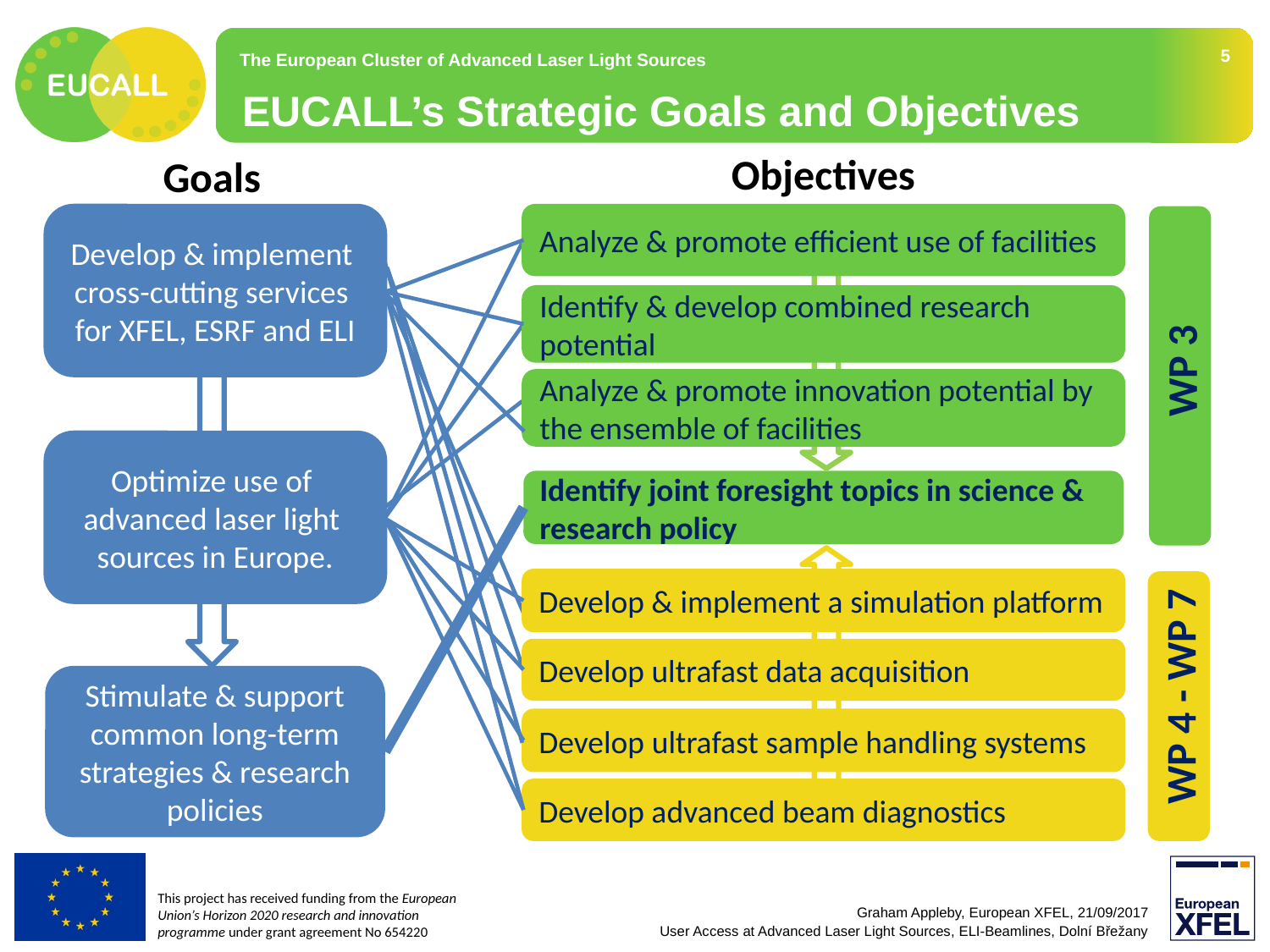

# EUCALL’s Strategic Goals and Objectives
Objectives
Analyze & promote efficient use of facilities
Identify & develop combined research potential
Analyze & promote innovation potential by the ensemble of facilities
Goals

Develop & implement  cross-cutting services
for XFEL, ESRF and ELI

Optimize use of
advanced laser light
sources in Europe.
Stimulate & support common long-term strategies & research policies
 WP 3
  WP 4 - WP 7
Develop & implement a simulation platform
Develop ultrafast data acquisition
Develop ultrafast sample handling systems
Develop advanced beam diagnostics

Identify joint foresight topics in science & research policy